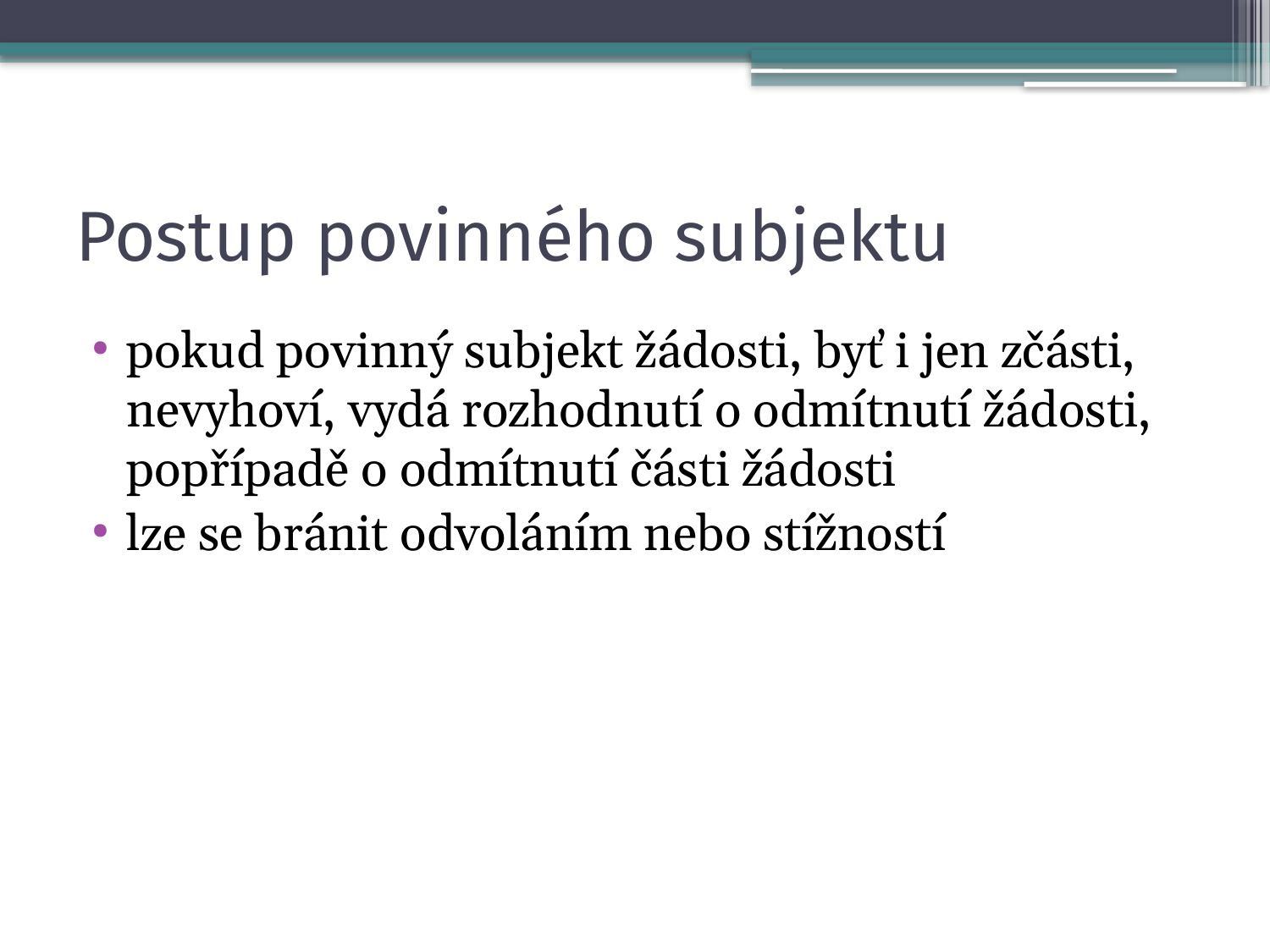

# Postup povinného subjektu
pokud povinný subjekt žádosti, byť i jen zčásti, nevyhoví, vydá rozhodnutí o odmítnutí žádosti, popřípadě o odmítnutí části žádosti
lze se bránit odvoláním nebo stížností